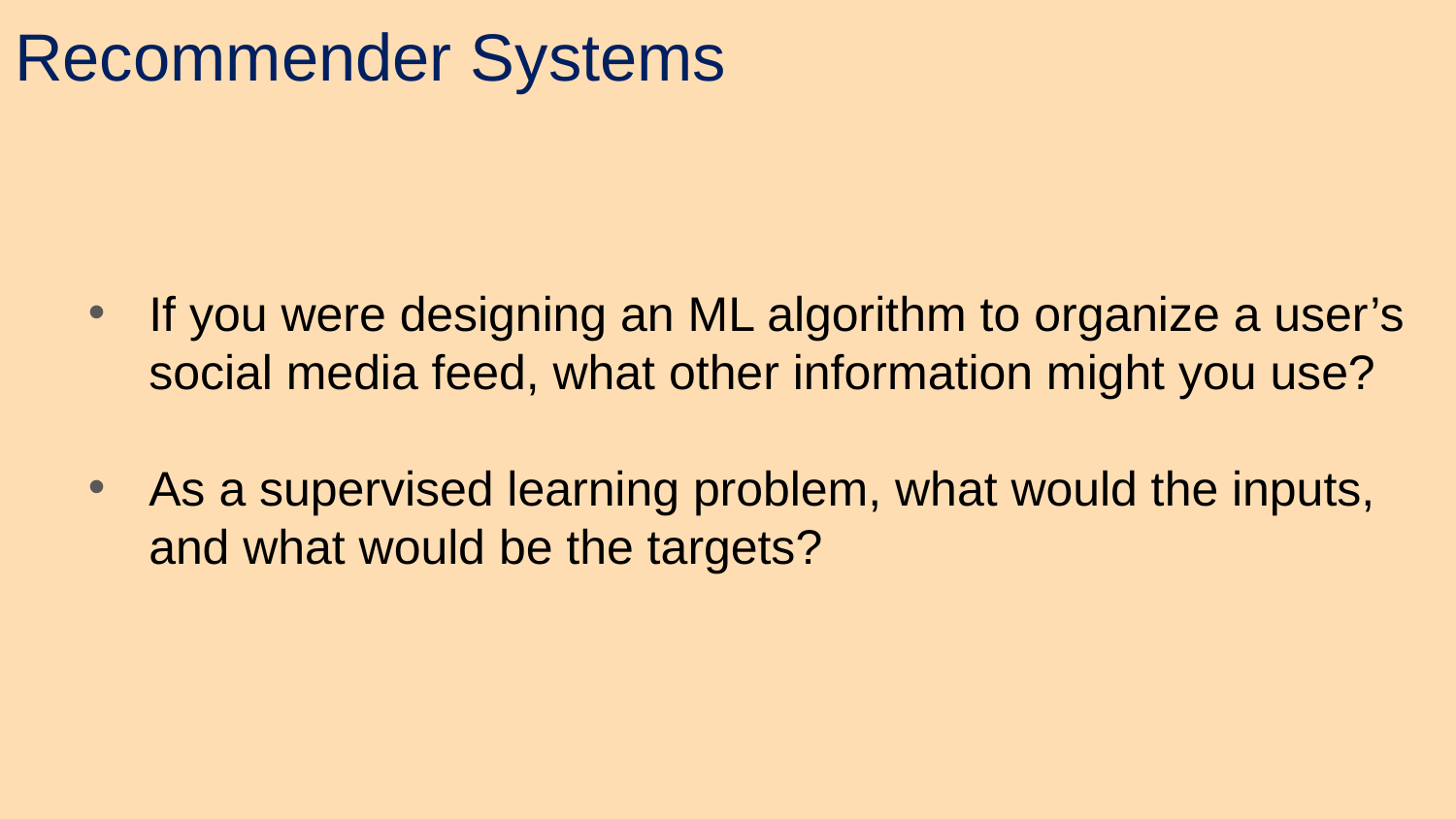

Recommender Systems
If you were designing an ML algorithm to organize a user’s social media feed, what other information might you use?

As a supervised learning problem, what would the inputs, and what would be the targets?